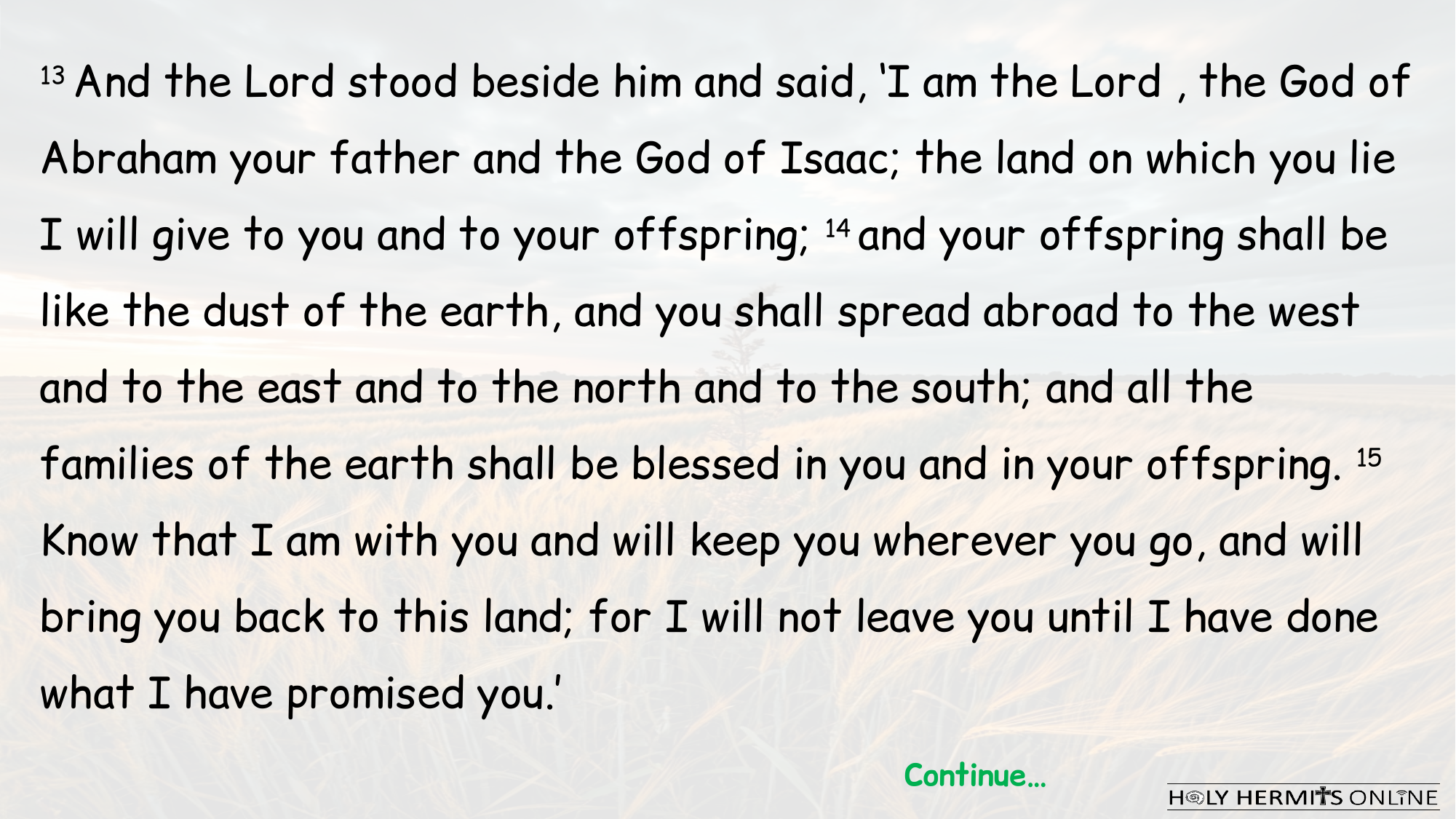

13 And the Lord stood beside him and said, ‘I am the Lord , the God of Abraham your father and the God of Isaac; the land on which you lie I will give to you and to your offspring; 14 and your offspring shall be like the dust of the earth, and you shall spread abroad to the west and to the east and to the north and to the south; and all the families of the earth shall be blessed in you and in your offspring. 15 Know that I am with you and will keep you wherever you go, and will bring you back to this land; for I will not leave you until I have done what I have promised you.’
Continue…